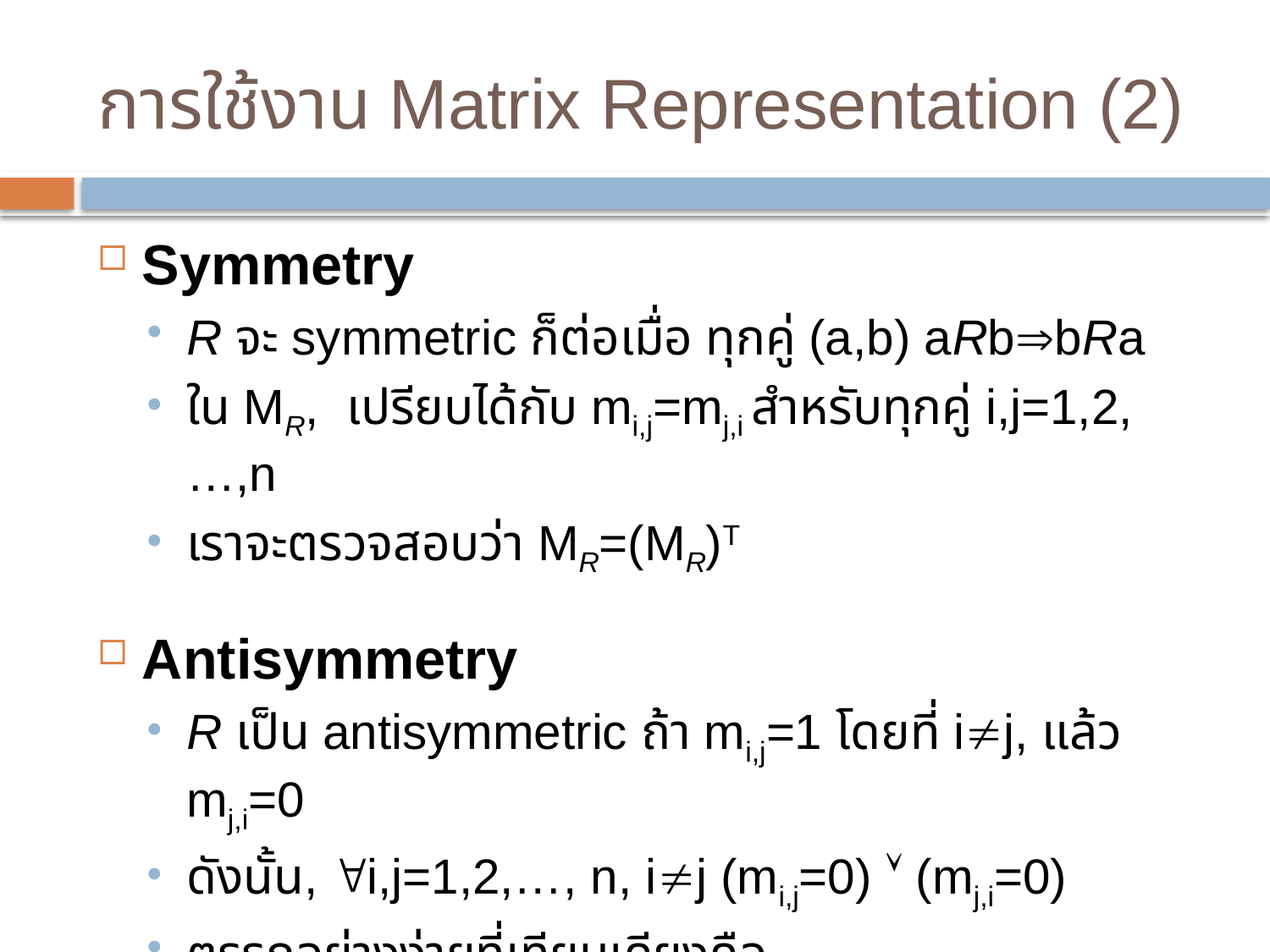

# การใช้งาน Matrix Representation (2)
Symmetry
R จะ symmetric ก็ต่อเมื่อ ทุกคู่ (a,b) aRb⇒bRa
ใน MR,  เปรียบได้กับ mi,j=mj,i สำหรับทุกคู่ i,j=1,2,…,n
เราจะตรวจสอบว่า MR=(MR)T

Antisymmetry
R เป็น antisymmetric ถ้า mi,j=1 โดยที่ i≠j, แล้ว mj,i=0
ดังนั้น, ∀i,j=1,2,…, n, i≠j (mi,j=0) ∨ (mj,i=0)
ตรรกอย่างง่ายที่เทียบเคียงคือ
∀i,j=1,2,…, n, i≠j ¬((mi,j=1) ∧ (mj,i=1))